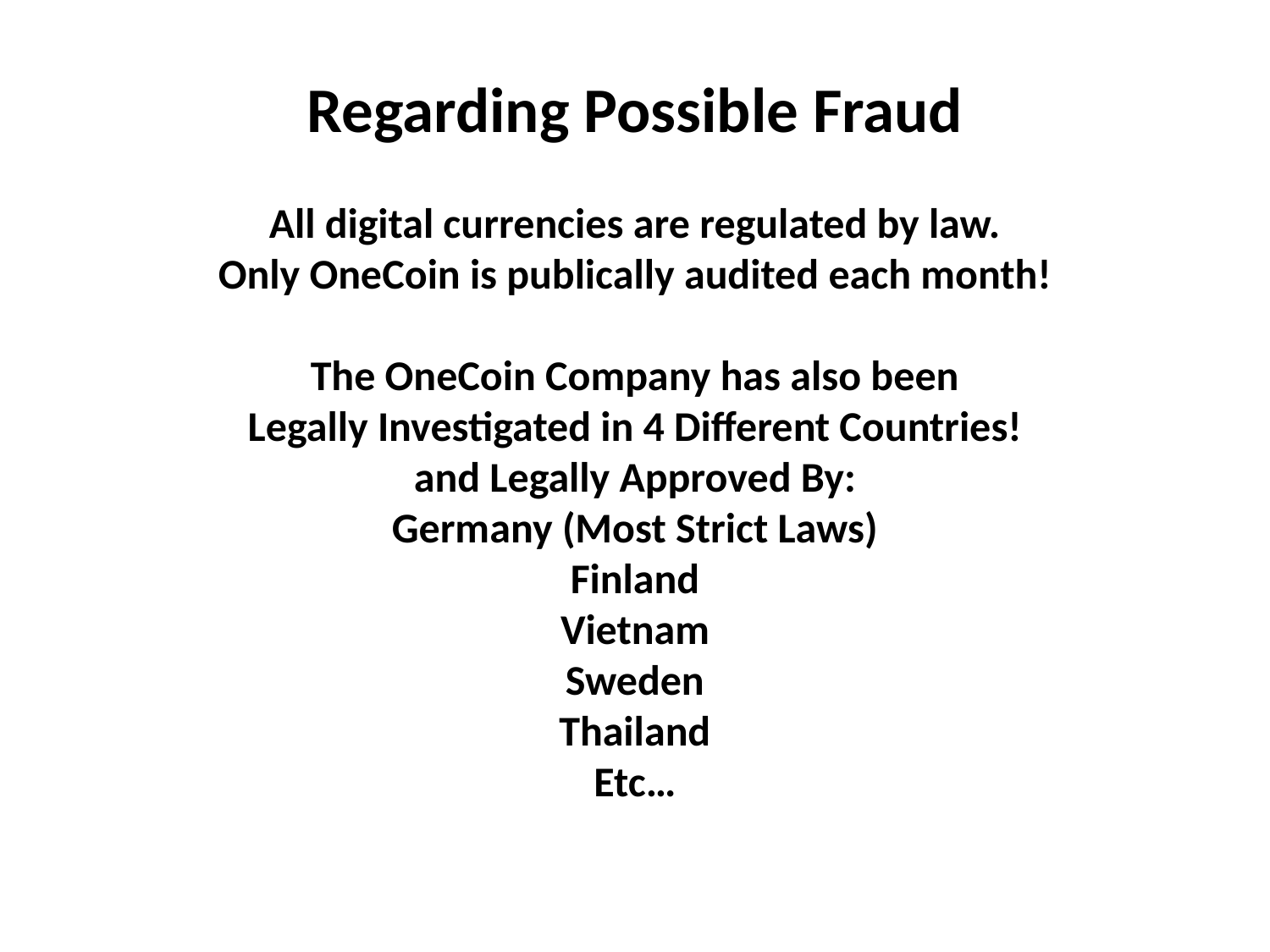

Regarding Possible Fraud

All digital currencies are regulated by law.
Only OneCoin is publically audited each month!

The OneCoin Company has also been
Legally Investigated in 4 Different Countries!
and Legally Approved By:
Germany (Most Strict Laws)
Finland
Vietnam
Sweden
Thailand
Etc…